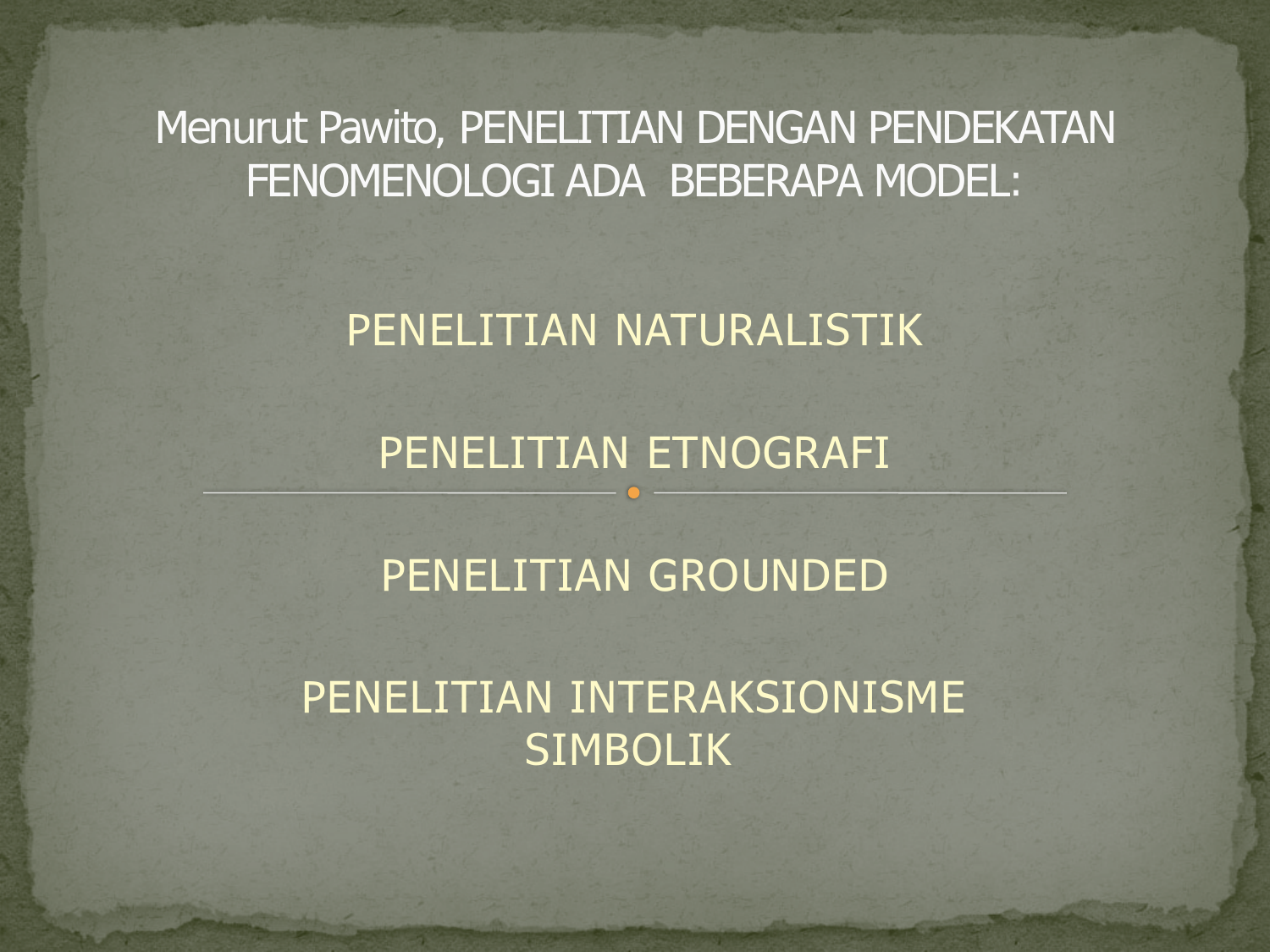

# Menurut Pawito, PENELITIAN DENGAN PENDEKATAN FENOMENOLOGI ADA  BEBERAPA MODEL:
PENELITIAN NATURALISTIK

PENELITIAN ETNOGRAFI

PENELITIAN GROUNDED

PENELITIAN INTERAKSIONISME SIMBOLIK